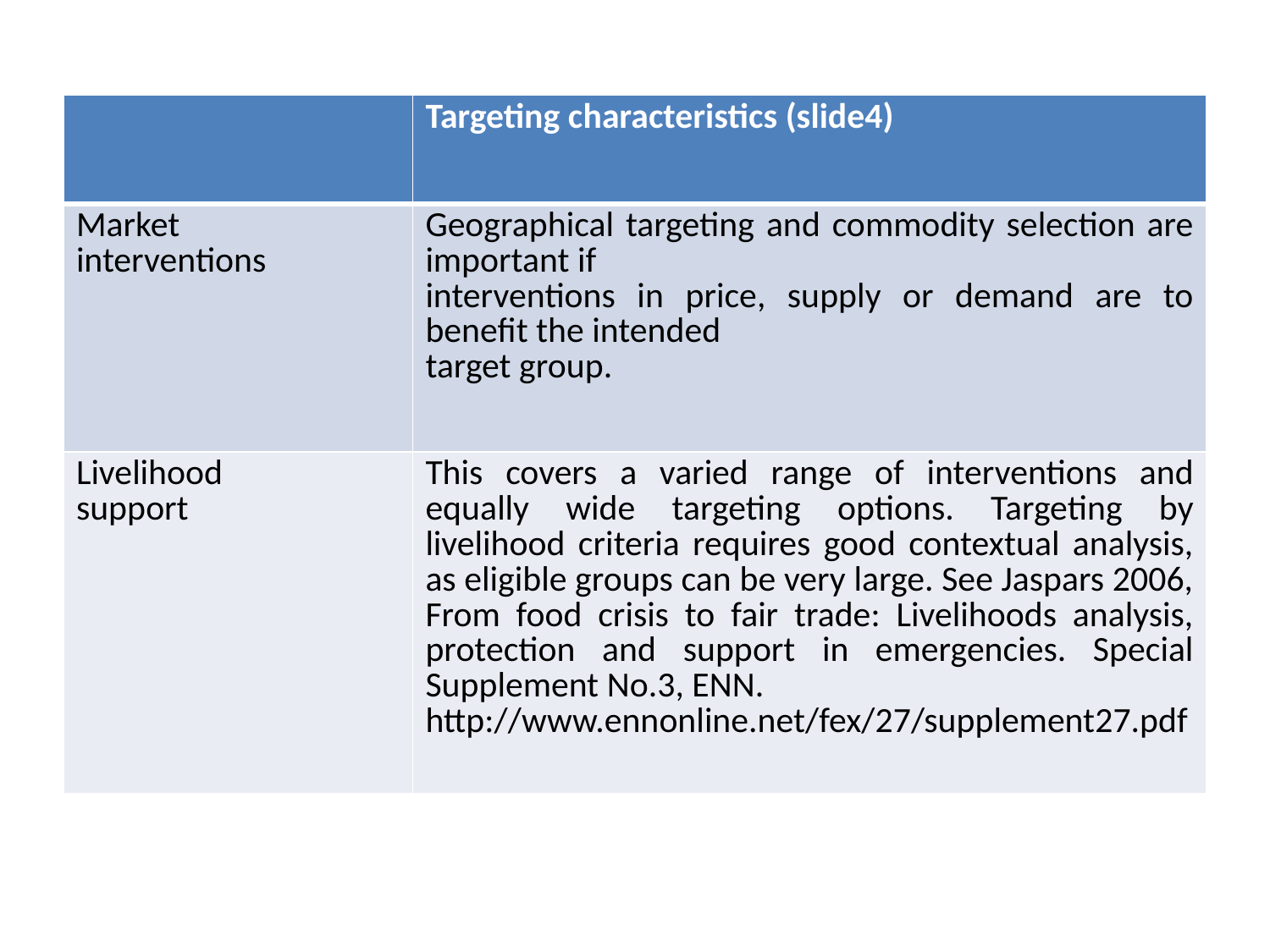

|  | Targeting characteristics (slide4) |
| --- | --- |
| Market interventions | Geographical targeting and commodity selection are important if interventions in price, supply or demand are to benefit the intended target group. |
| Livelihood support | This covers a varied range of interventions and equally wide targeting options. Targeting by livelihood criteria requires good contextual analysis, as eligible groups can be very large. See Jaspars 2006, From food crisis to fair trade: Livelihoods analysis, protection and support in emergencies. Special Supplement No.3, ENN. http://www.ennonline.net/fex/27/supplement27.pdf |